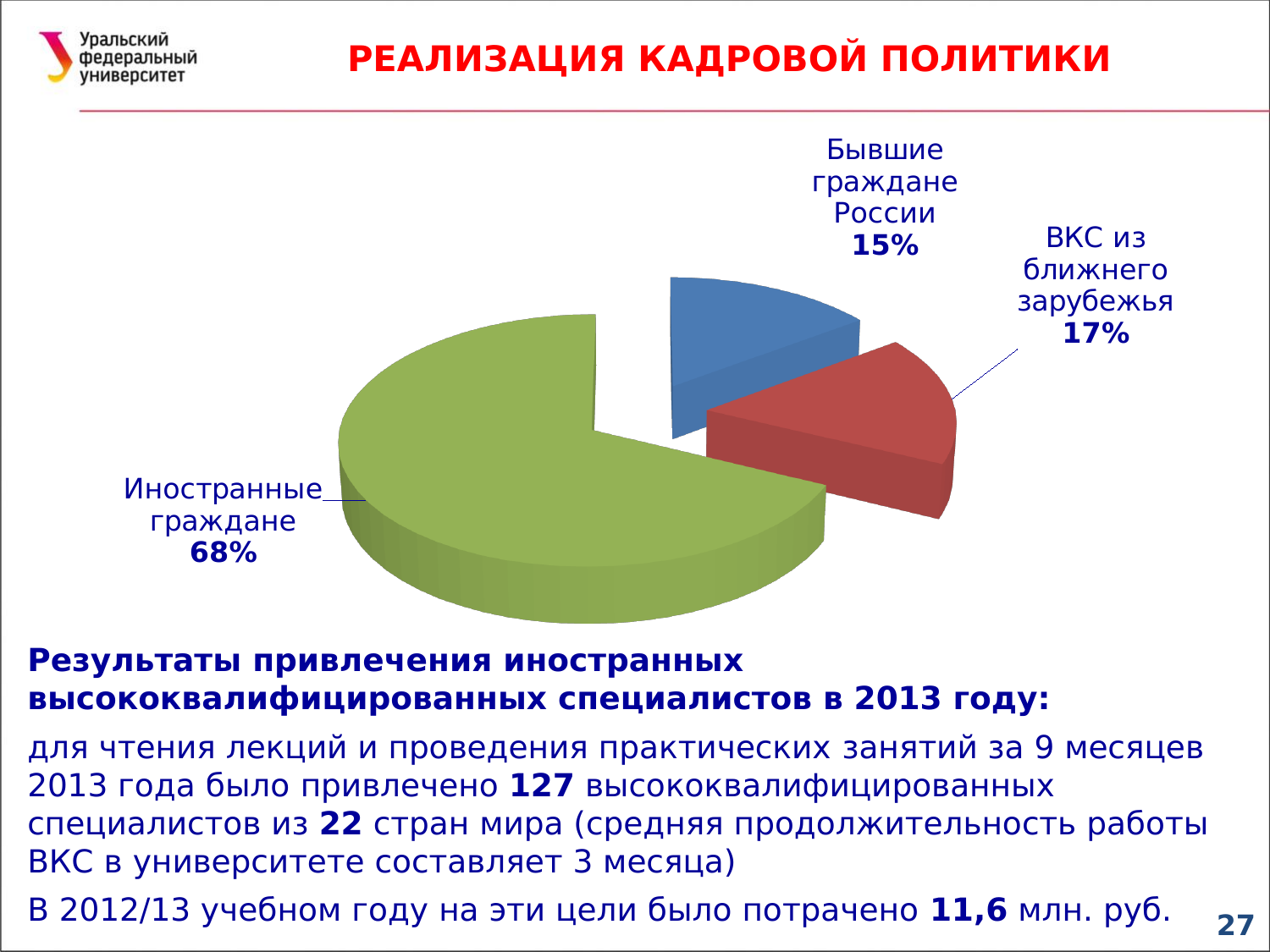

РЕАЛИЗАЦИЯ КАДРОВОЙ ПОЛИТИКИ

[unsupported chart]

Результаты привлечения иностранных высококвалифицированных специалистов в 2013 году:
для чтения лекций и проведения практических занятий за 9 месяцев 2013 года было привлечено 127 высококвалифицированных специалистов из 22 стран мира (средняя продолжительность работы ВКС в университете составляет 3 месяца)
В 2012/13 учебном году на эти цели было потрачено 11,6 млн. руб.
27